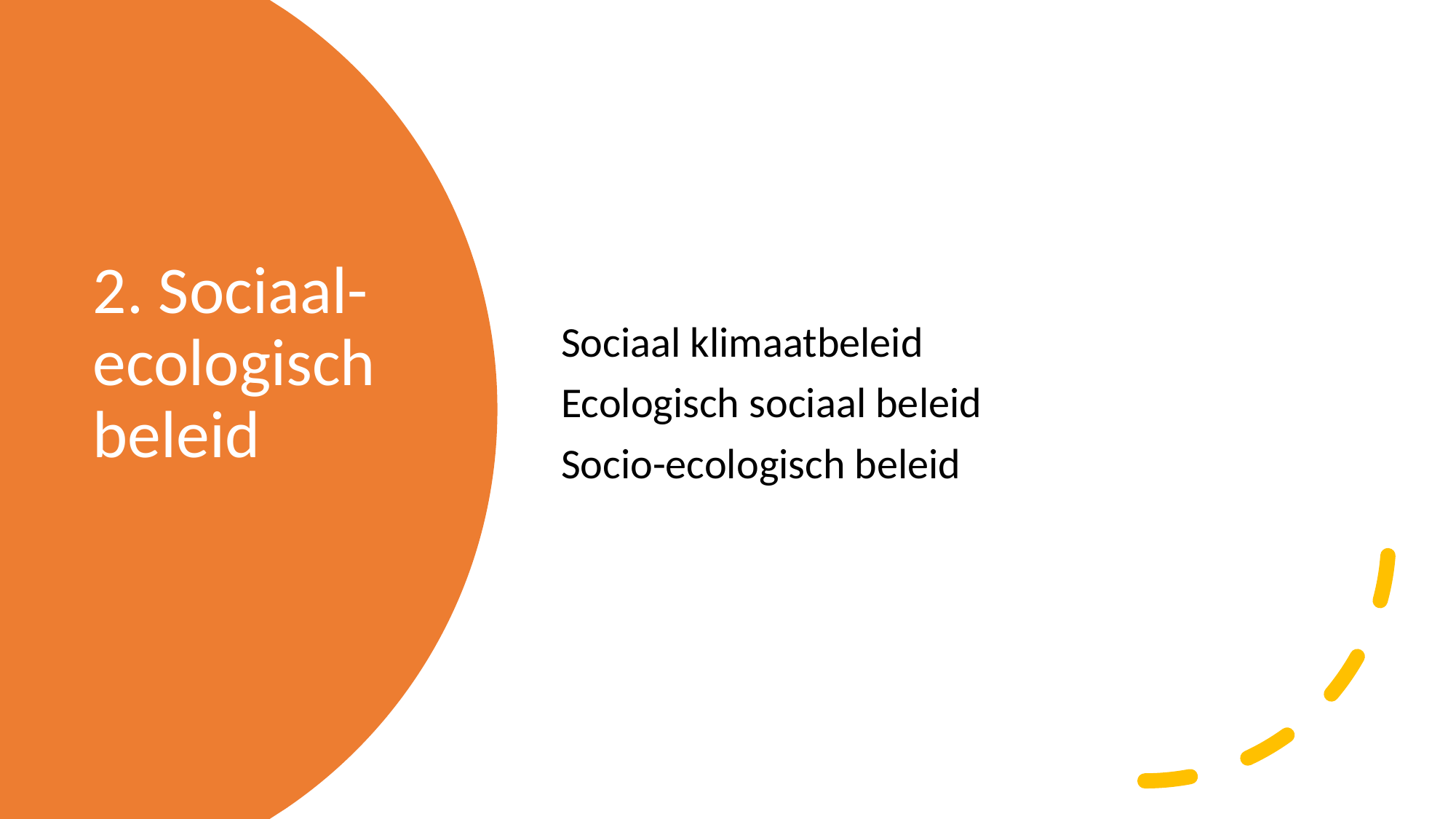

Sociaal klimaatbeleid
  Ecologisch sociaal beleid
  Socio-ecologisch beleid
# 2. Sociaal-ecologisch beleid